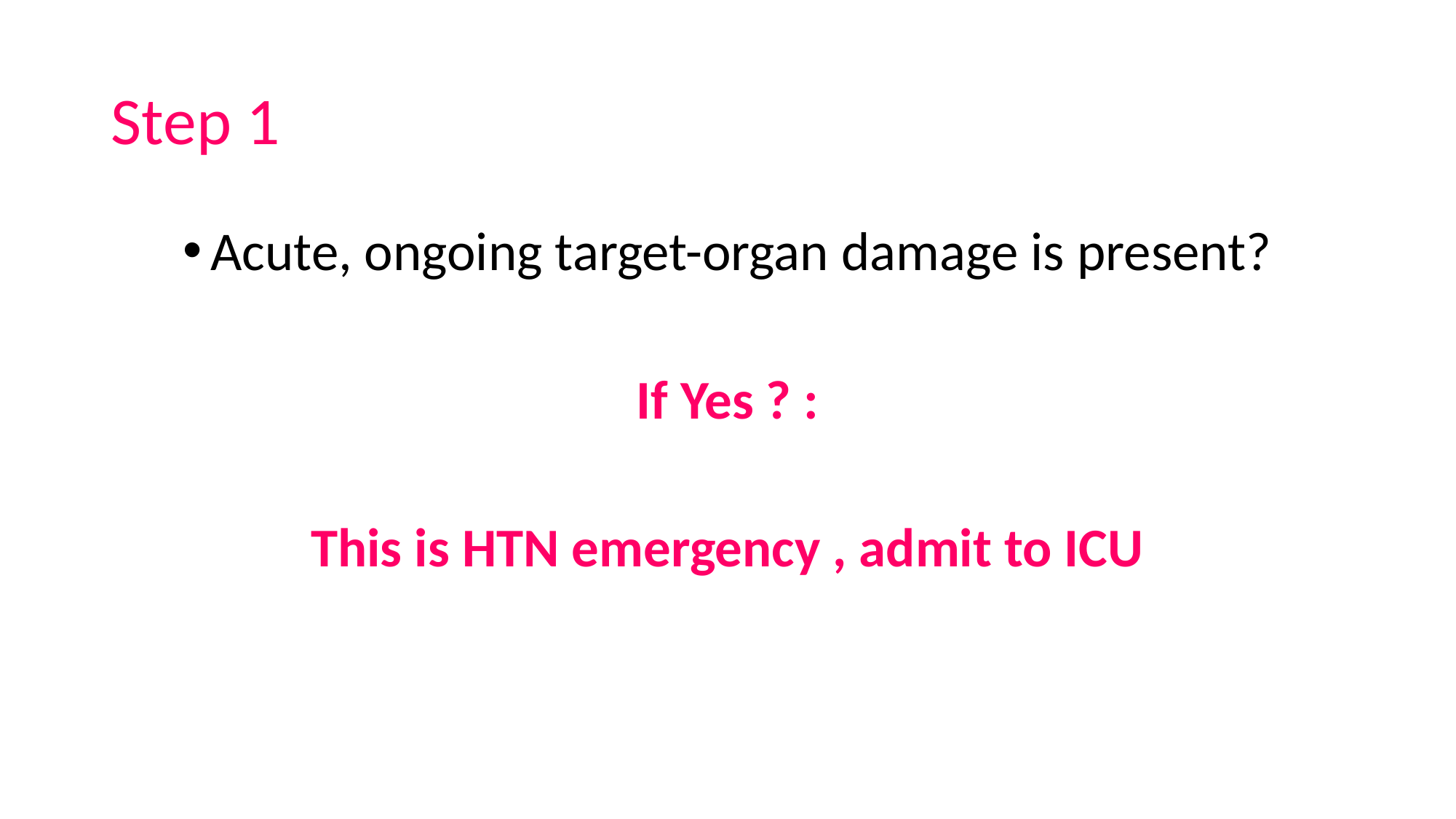

# Step 1
Acute, ongoing target-organ damage is present?

If Yes ? :

This is HTN emergency , admit to ICU